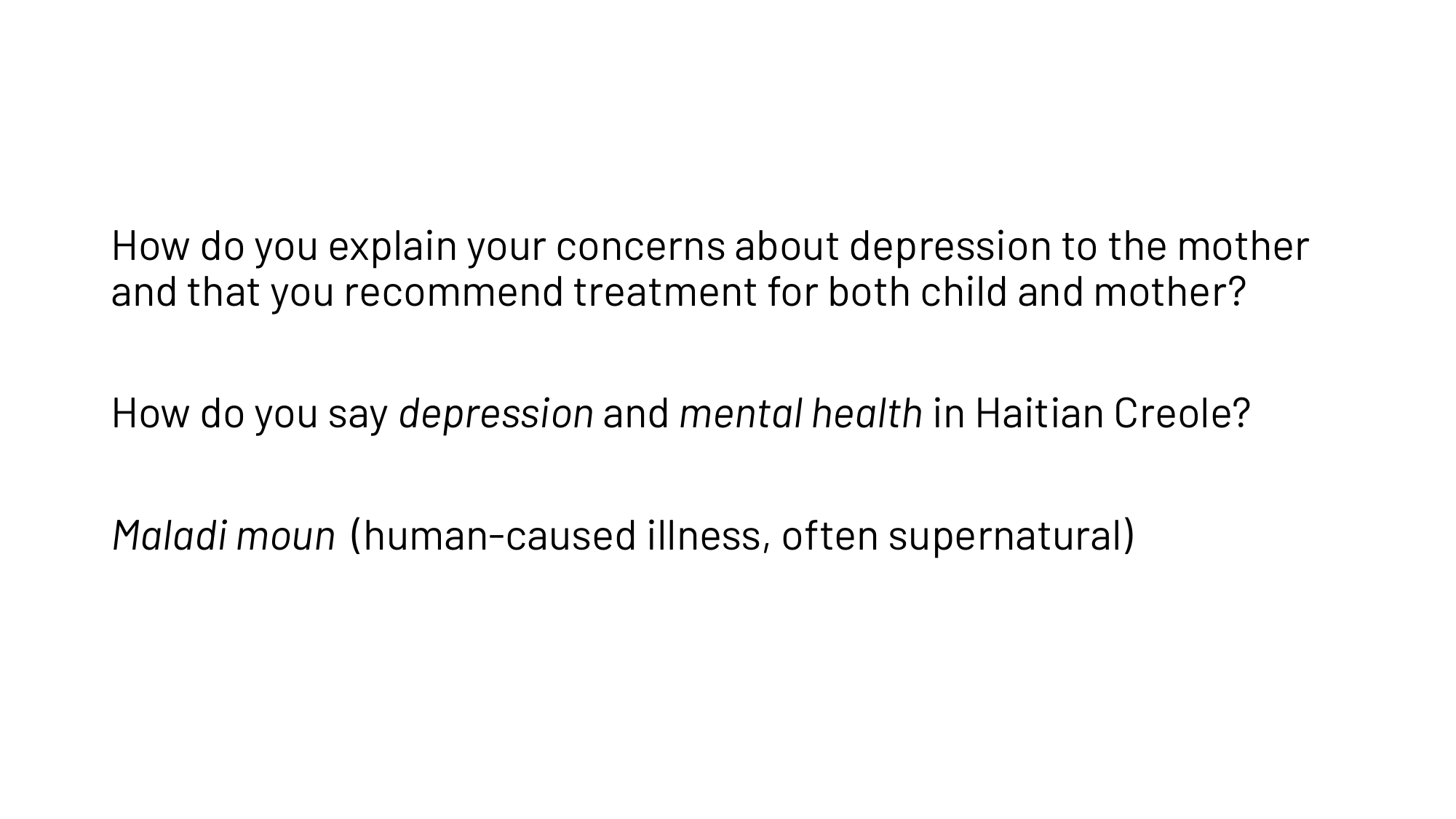

#
How do you explain your concerns about depression to the mother and that you recommend treatment for both child and mother?

How do you say depression and mental health in Haitian Creole?

Maladi moun  (human-caused illness, often supernatural)